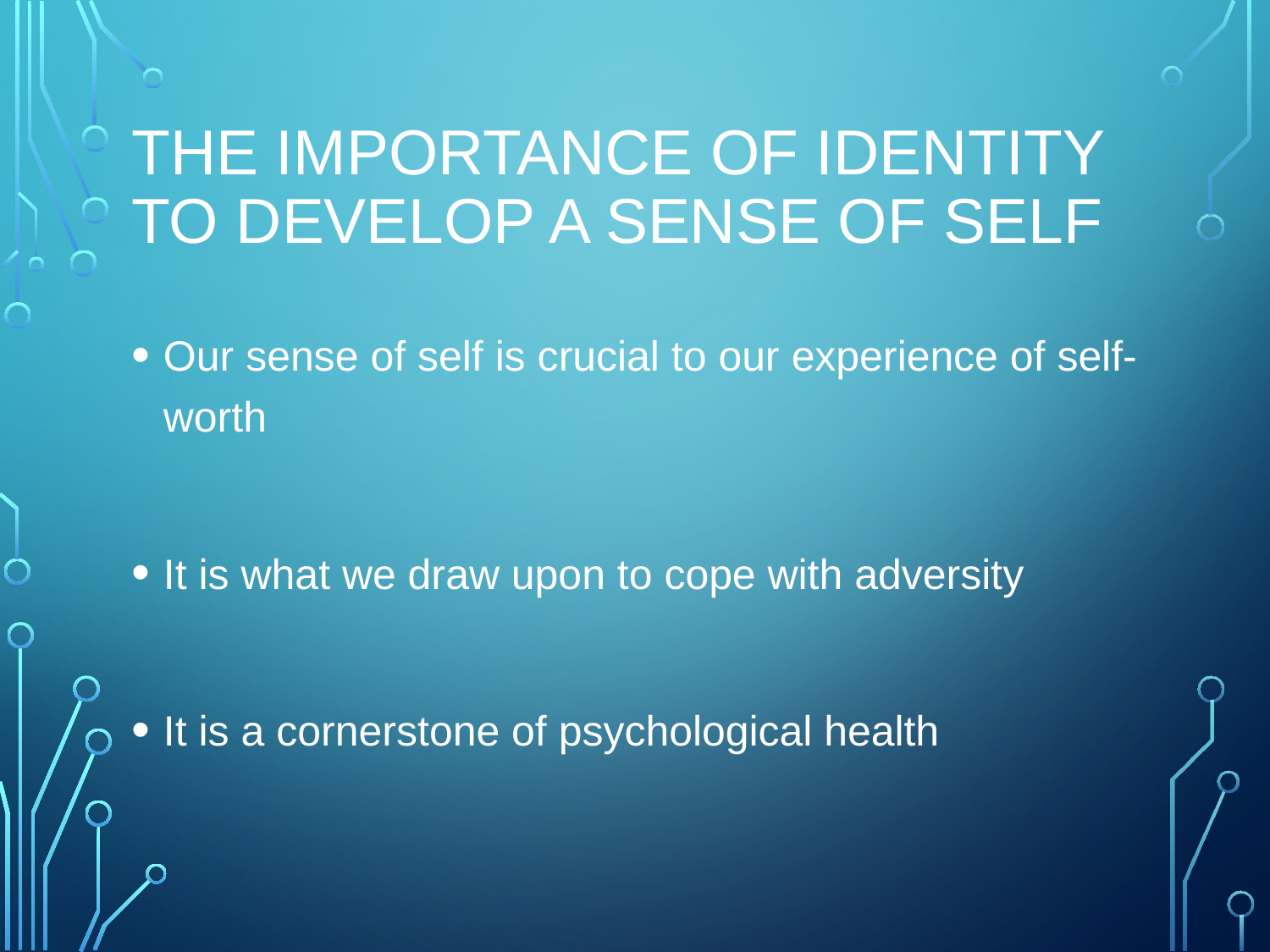

# The Importance of identity to develop a sense of self
Our sense of self is crucial to our experience of self-worth

It is what we draw upon to cope with adversity

It is a cornerstone of psychological health